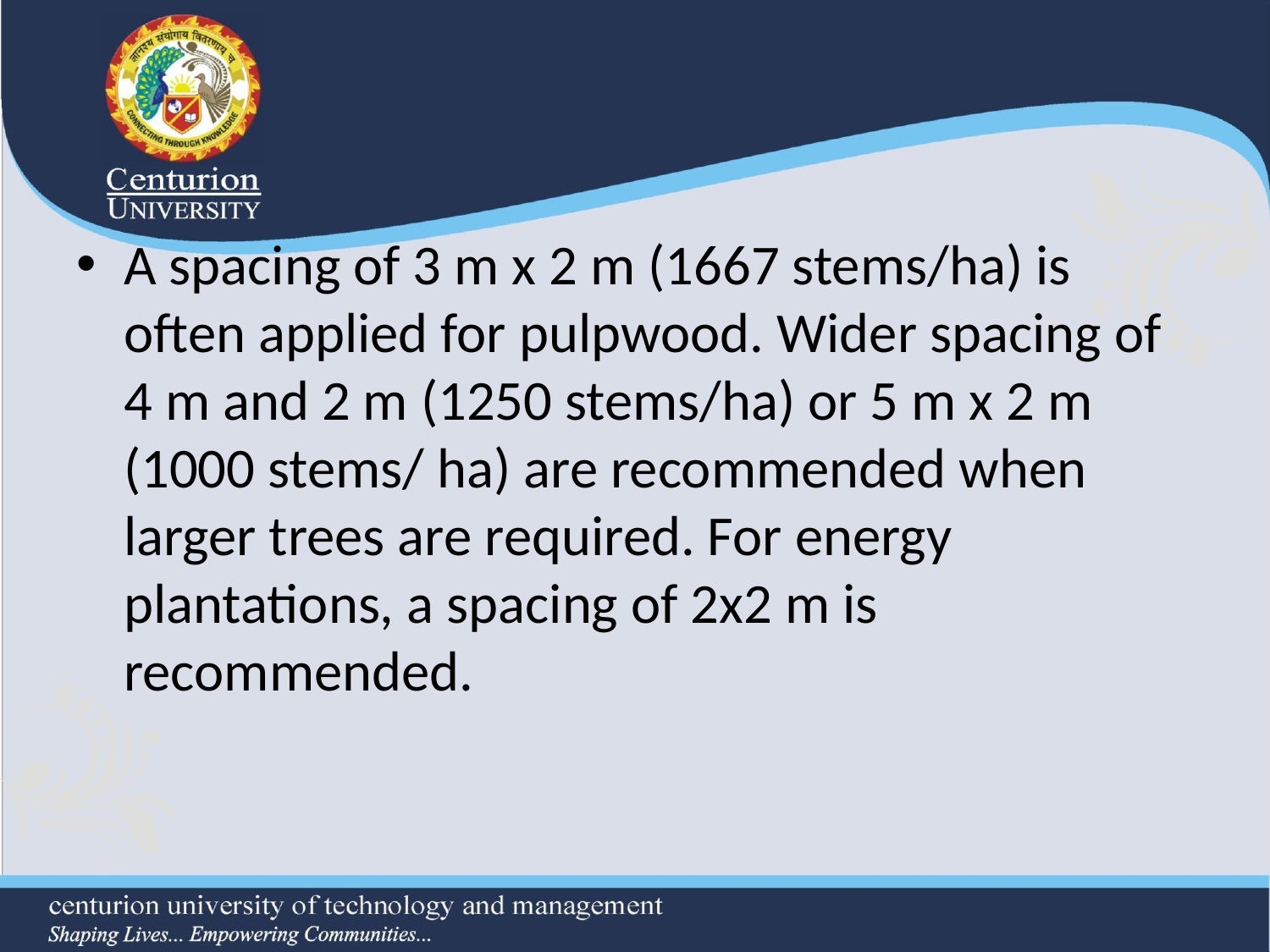

#
A spacing of 3 m x 2 m (1667 stems/ha) is often applied for pulpwood. Wider spacing of 4 m and 2 m (1250 stems/ha) or 5 m x 2 m (1000 stems/ ha) are recommended when larger trees are required. For energy plantations, a spacing of 2x2 m is recommended.